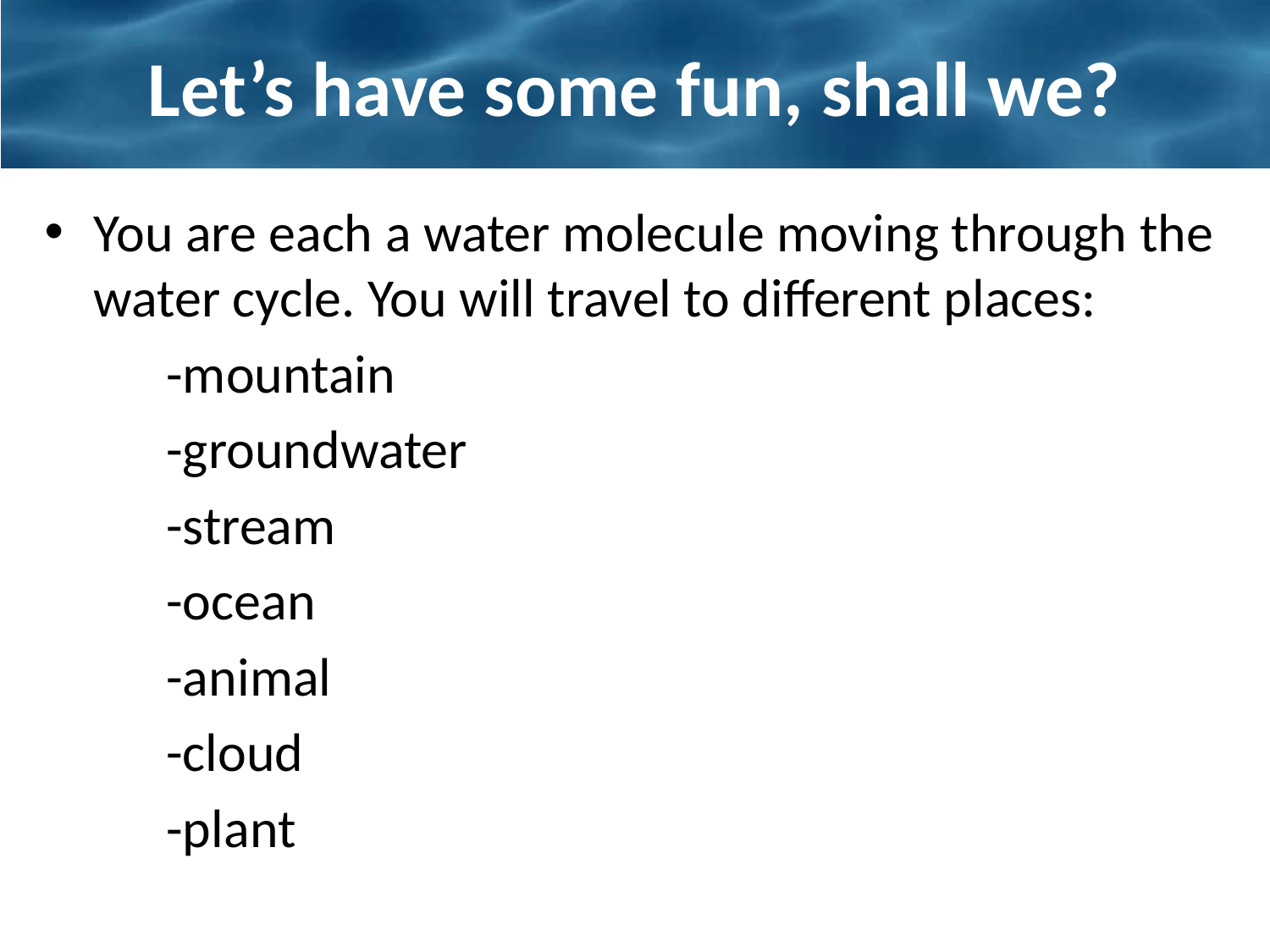

# Let’s have some fun, shall we?
You are each a water molecule moving through the water cycle. You will travel to different places:
	-mountain
	-groundwater
	-stream
	-ocean
	-animal
	-cloud
	-plant